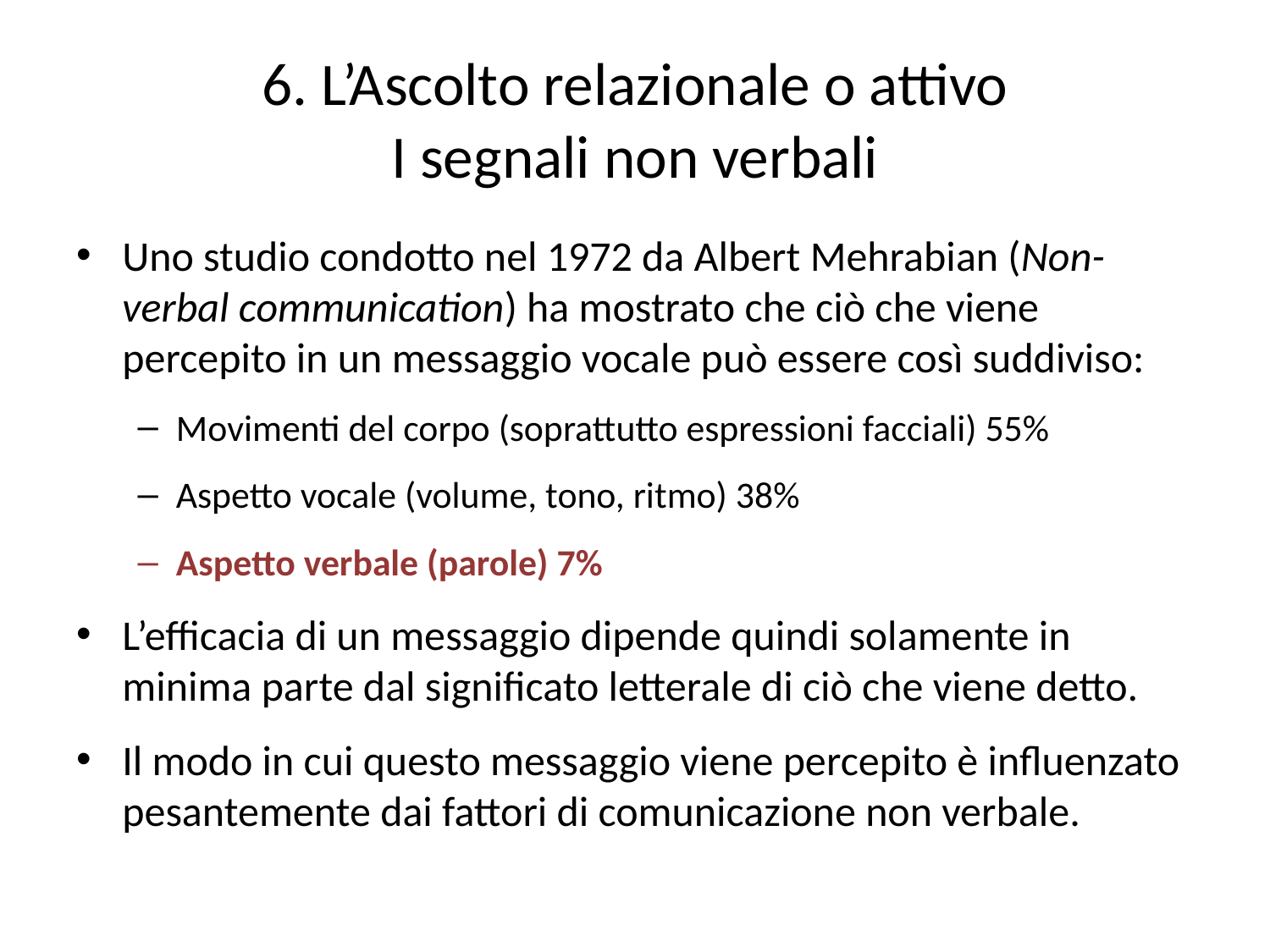

# 6. L’Ascolto relazionale o attivo I segnali non verbali
Uno studio condotto nel 1972 da Albert Mehrabian (Non-verbal communication) ha mostrato che ciò che viene percepito in un messaggio vocale può essere così suddiviso:
Movimenti del corpo (soprattutto espressioni facciali) 55%
Aspetto vocale (volume, tono, ritmo) 38%
Aspetto verbale (parole) 7%
L’efficacia di un messaggio dipende quindi solamente in minima parte dal significato letterale di ciò che viene detto.
Il modo in cui questo messaggio viene percepito è influenzato pesantemente dai fattori di comunicazione non verbale.